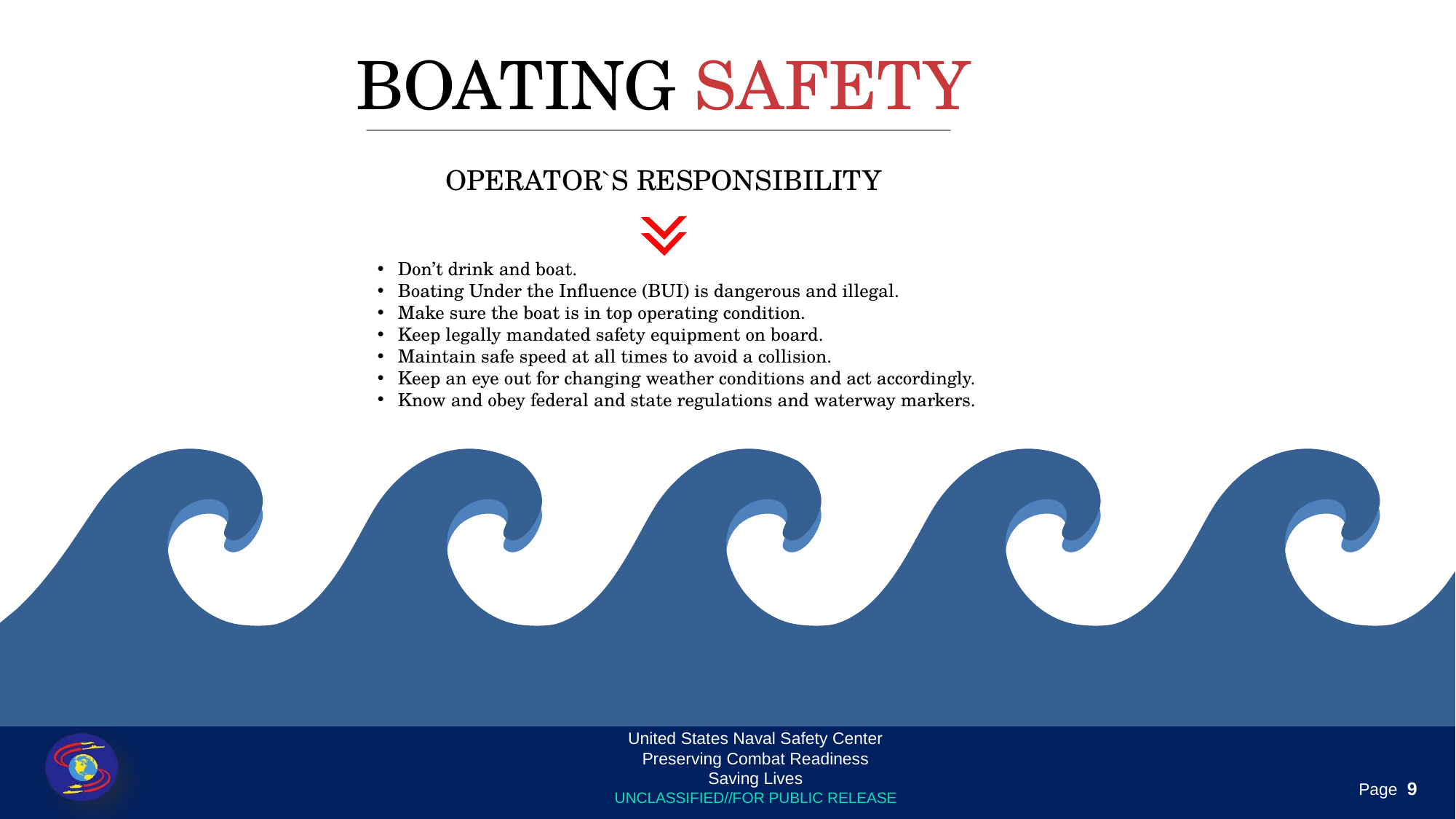

BOATING SAFETY
OPERATOR`S RESPONSIBILITY

Don’t drink and boat.
Boating Under the Influence (BUI) is dangerous and illegal.
Make sure the boat is in top operating condition.
Keep legally mandated safety equipment on board.
Maintain safe speed at all times to avoid a collision.
Keep an eye out for changing weather conditions and act accordingly.
Know and obey federal and state regulations and waterway markers.